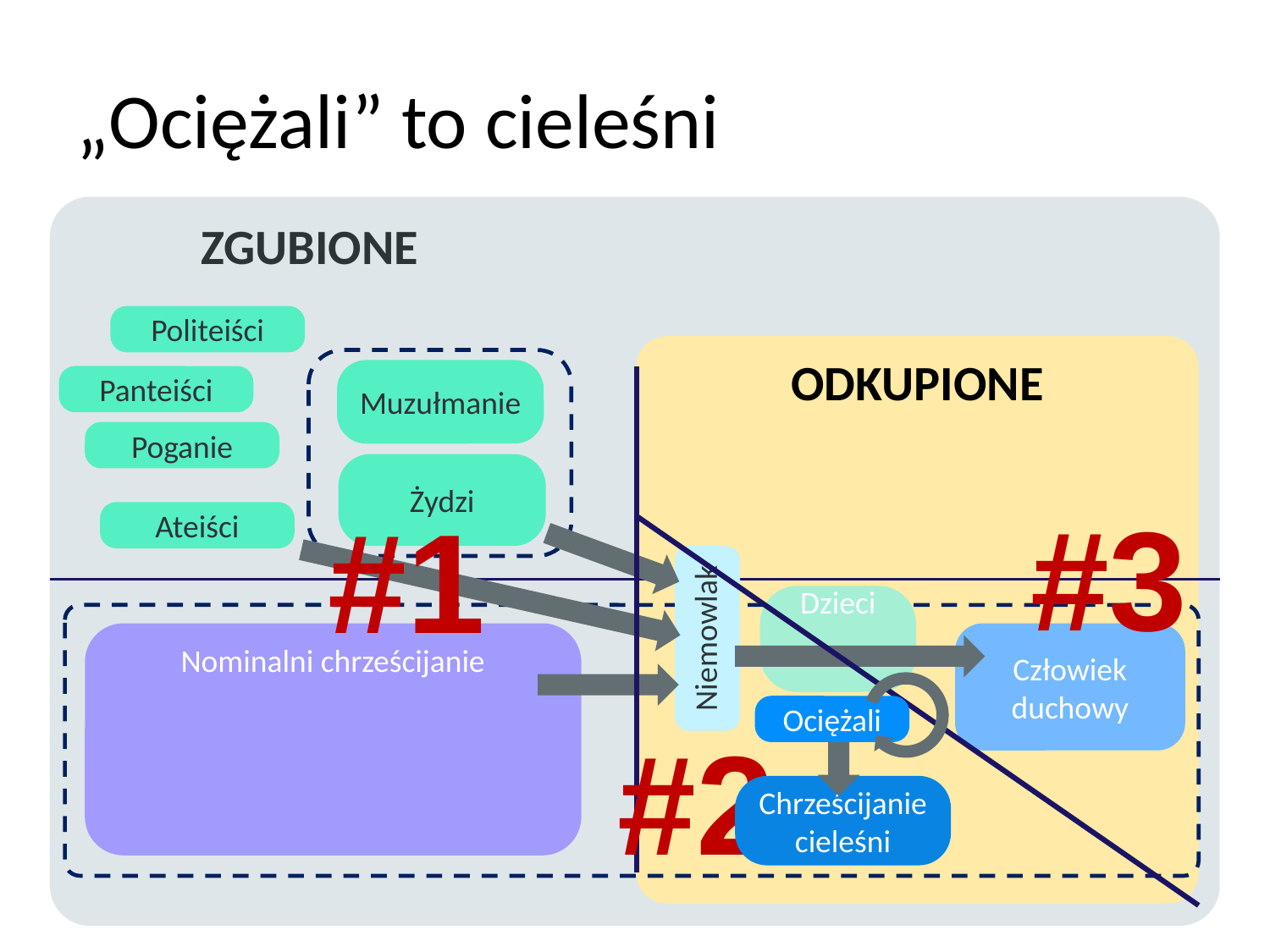

# „Ociężali” to cieleśni
	ZGUBIONE
Politeiści
ODKUPIONE

Muzułmanie
Panteiści
Poganie
Żydzi
#3
#1
Ateiści

Niemowlak

Dzieci

Nominalni chrześcijanie
Człowiek
duchowy

Ociężali
#2

Chrześcijanie
cieleśni